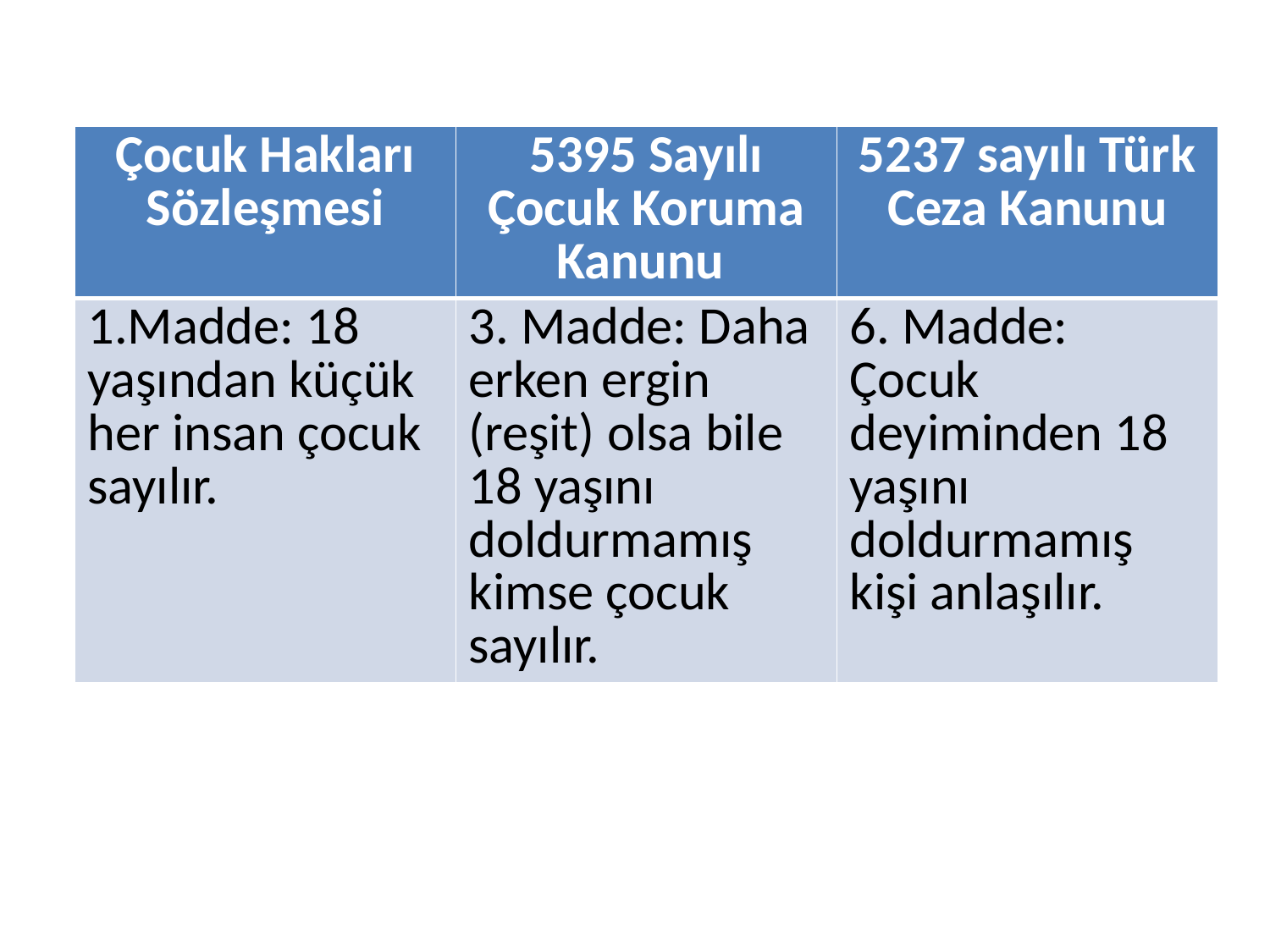

| Çocuk Hakları Sözleşmesi | 5395 Sayılı Çocuk Koruma Kanunu | 5237 sayılı Türk Ceza Kanunu |
| --- | --- | --- |
| 1.Madde: 18 yaşından küçük her insan çocuk sayılır. | 3. Madde: Daha erken ergin (reşit) olsa bile 18 yaşını doldurmamış kimse çocuk sayılır. | 6. Madde: Çocuk deyiminden 18 yaşını doldurmamış kişi anlaşılır. |